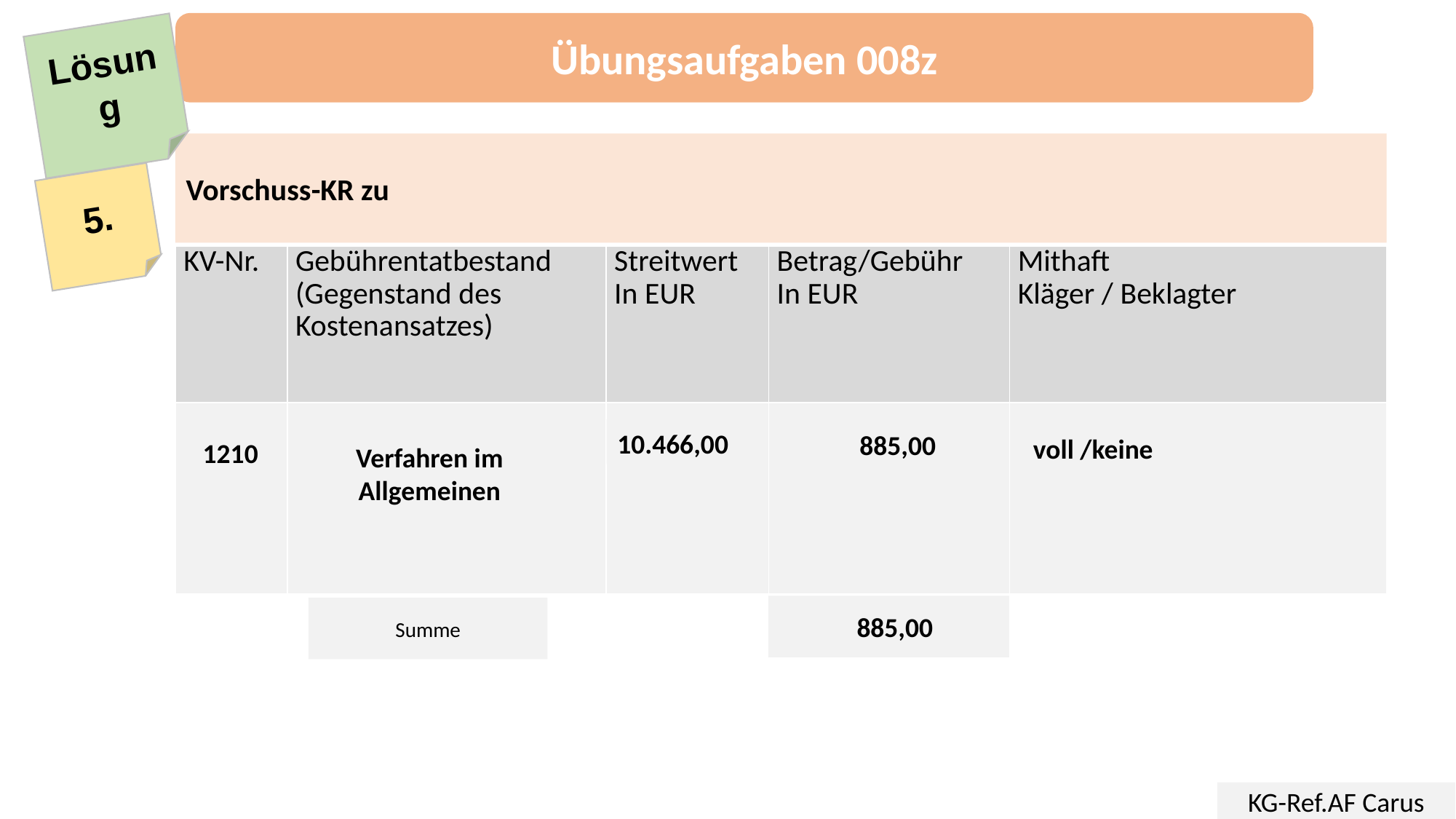

Übungsaufgaben 008z
Lösung
Vorschuss-KR zu
5.
| KV-Nr. | Gebührentatbestand (Gegenstand des Kostenansatzes) | Streitwert In EUR | Betrag/Gebühr In EUR | Mithaft Kläger / Beklagter |
| --- | --- | --- | --- | --- |
|  |  |  |  |  |

885,00
Verfahren im Allgemeinen

voll /keine
10.466,00
1210
  885,00
Summe
KG-Ref.AF Carus